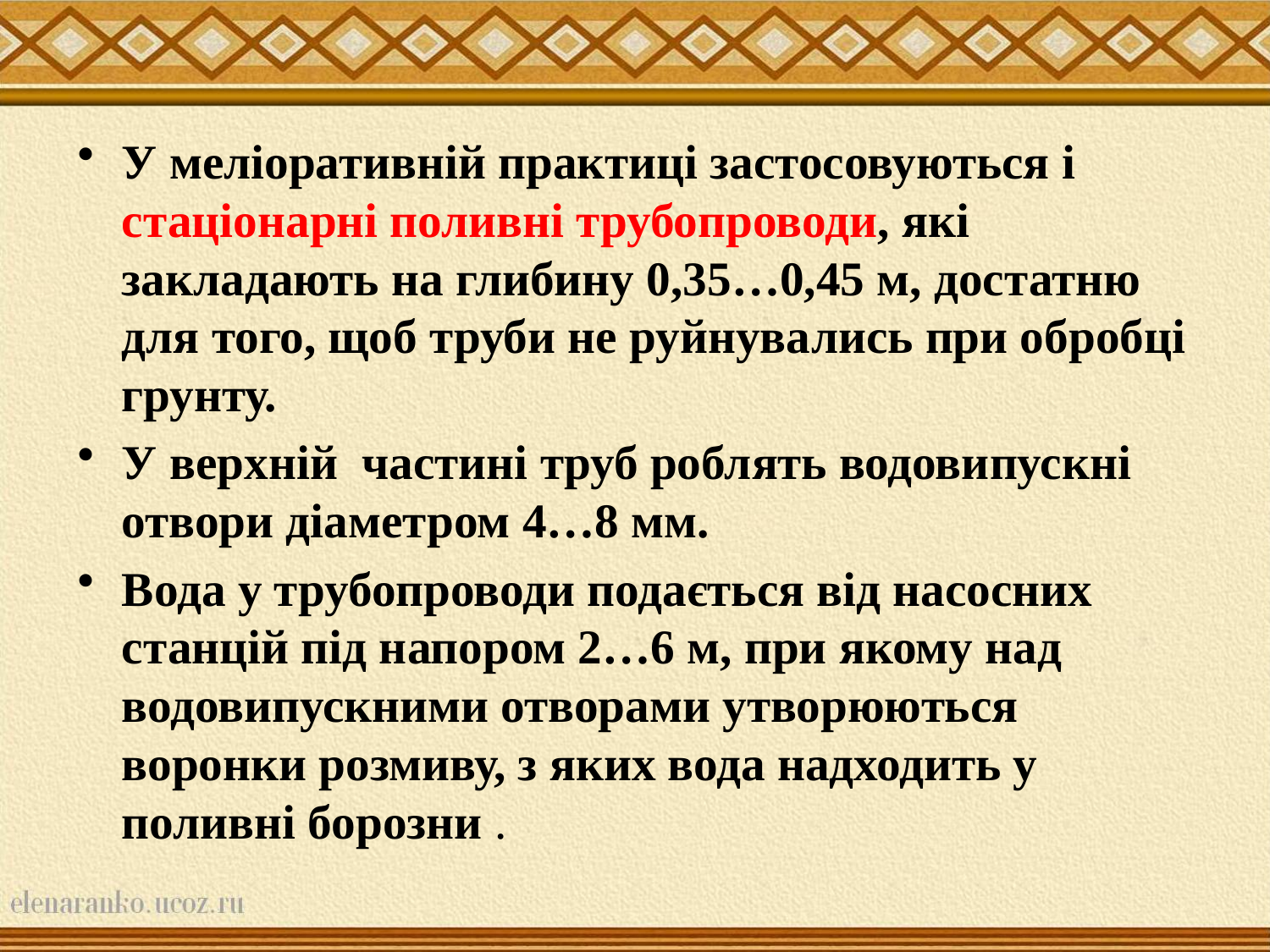

У меліоративній практиці застосовуються і стаціонарні поливні трубопроводи, які закладають на глибину 0,35…0,45 м, достатню для того, щоб труби не руйнувались при обробці грунту.
У верхній  частині труб роблять водовипускні отвори діаметром 4…8 мм.
Вода у трубопроводи подається від насосних станцій під напором 2…6 м, при якому над водовипускними отворами утворюються воронки розмиву, з яких вода надходить у поливні борозни .